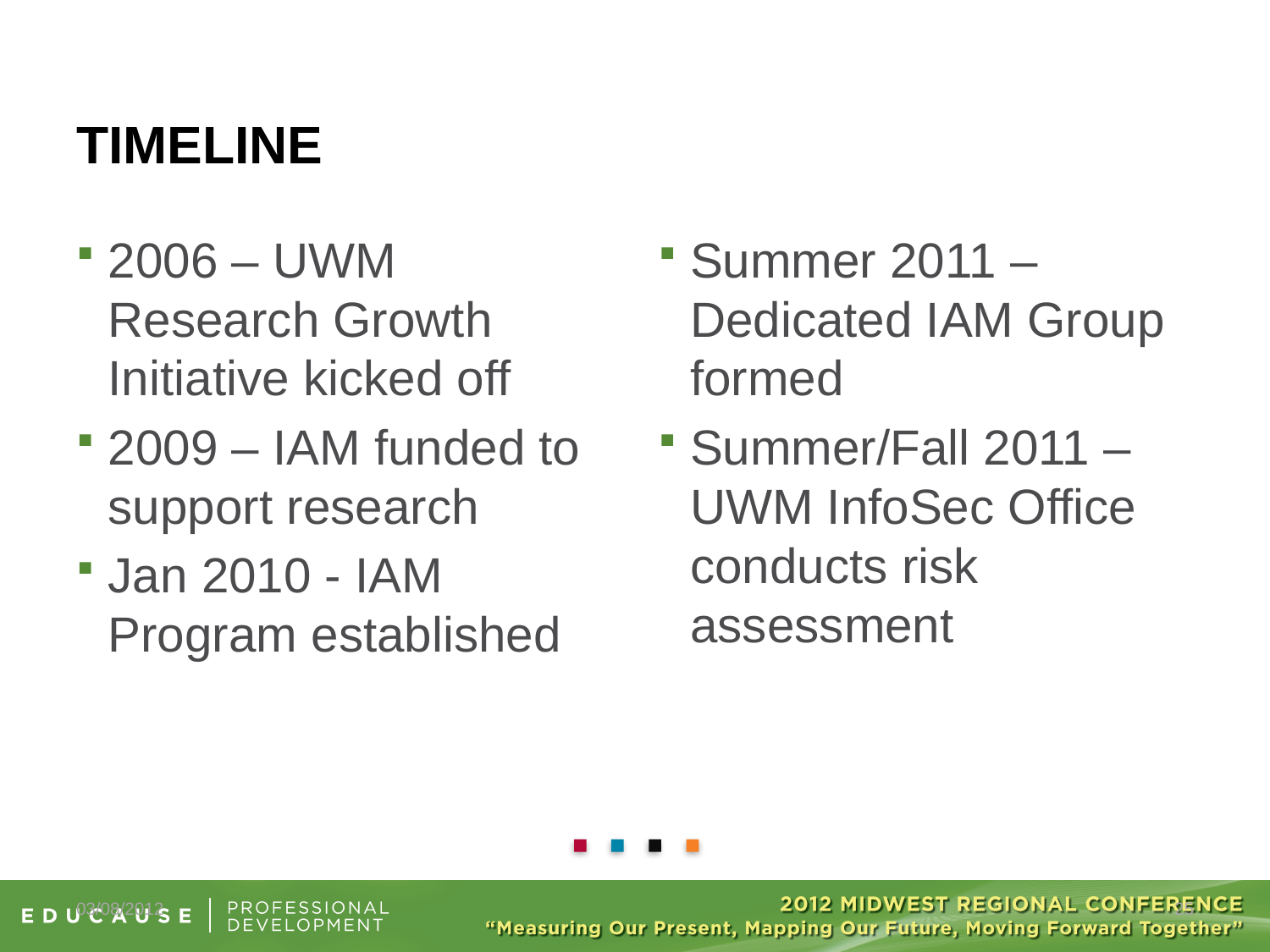

# Timeline
2006 – UWM Research Growth Initiative kicked off
2009 – IAM funded to support research
Jan 2010 - IAM Program established
Summer 2011 – Dedicated IAM Group formed
Summer/Fall 2011 –UWM InfoSec Office conducts risk assessment
03/08/2012
25